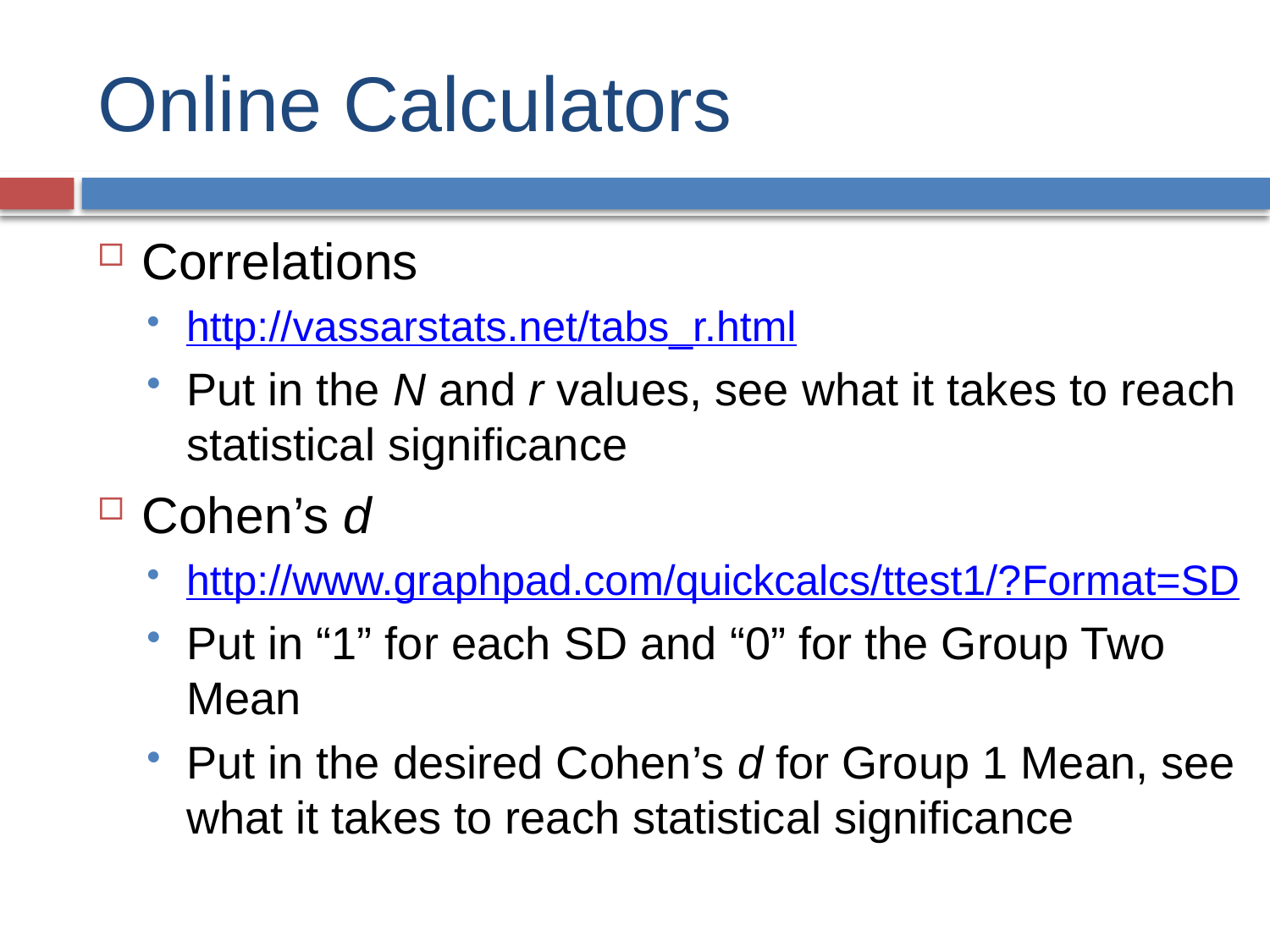

# Online Calculators
Correlations
http://vassarstats.net/tabs_r.html
Put in the N and r values, see what it takes to reach statistical significance
Cohen’s d
http://www.graphpad.com/quickcalcs/ttest1/?Format=SD
Put in “1” for each SD and “0” for the Group Two Mean
Put in the desired Cohen’s d for Group 1 Mean, see what it takes to reach statistical significance